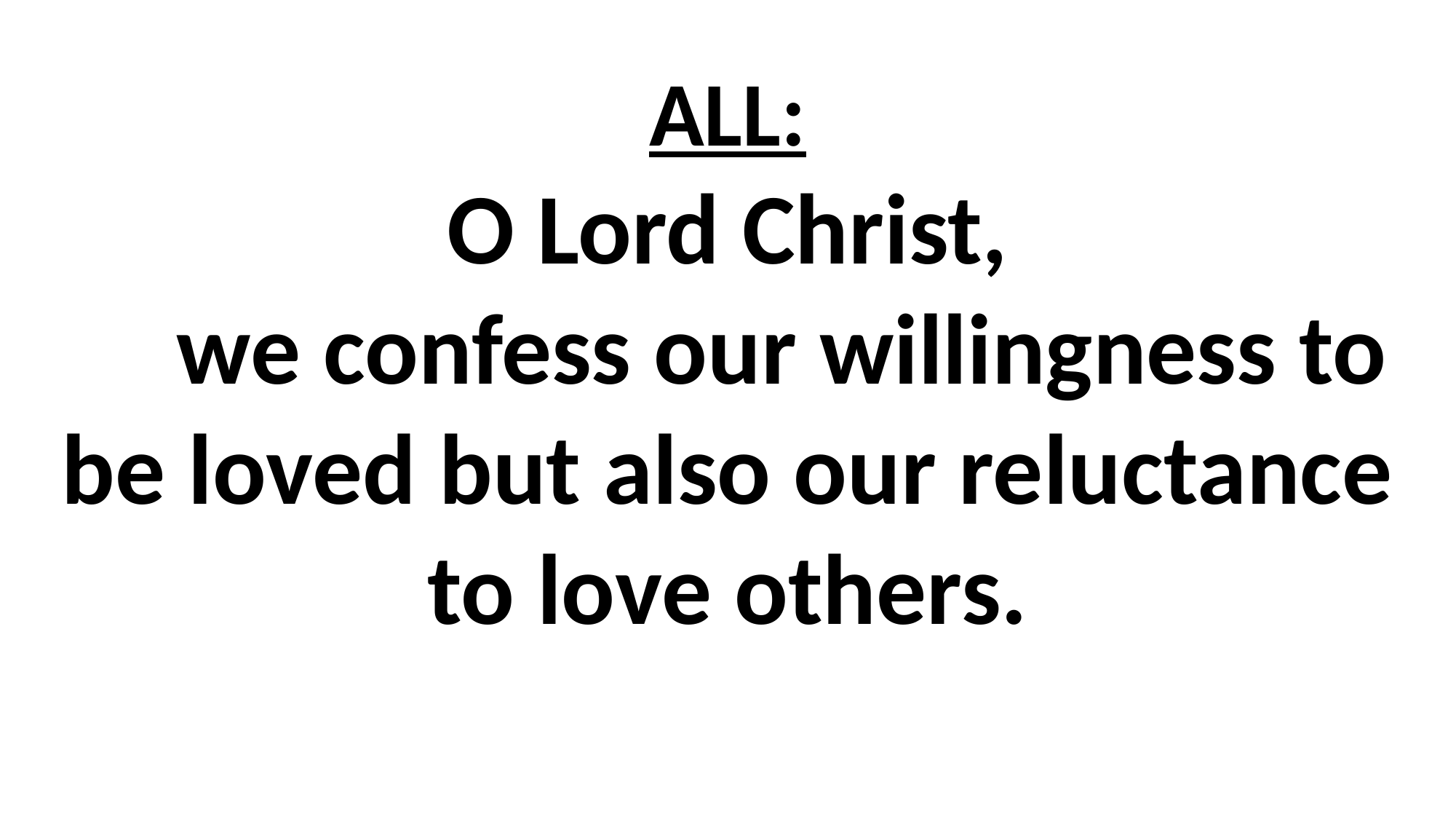

# ALL: O Lord Christ, we confess our willingness to be loved but also our reluctance to love others.